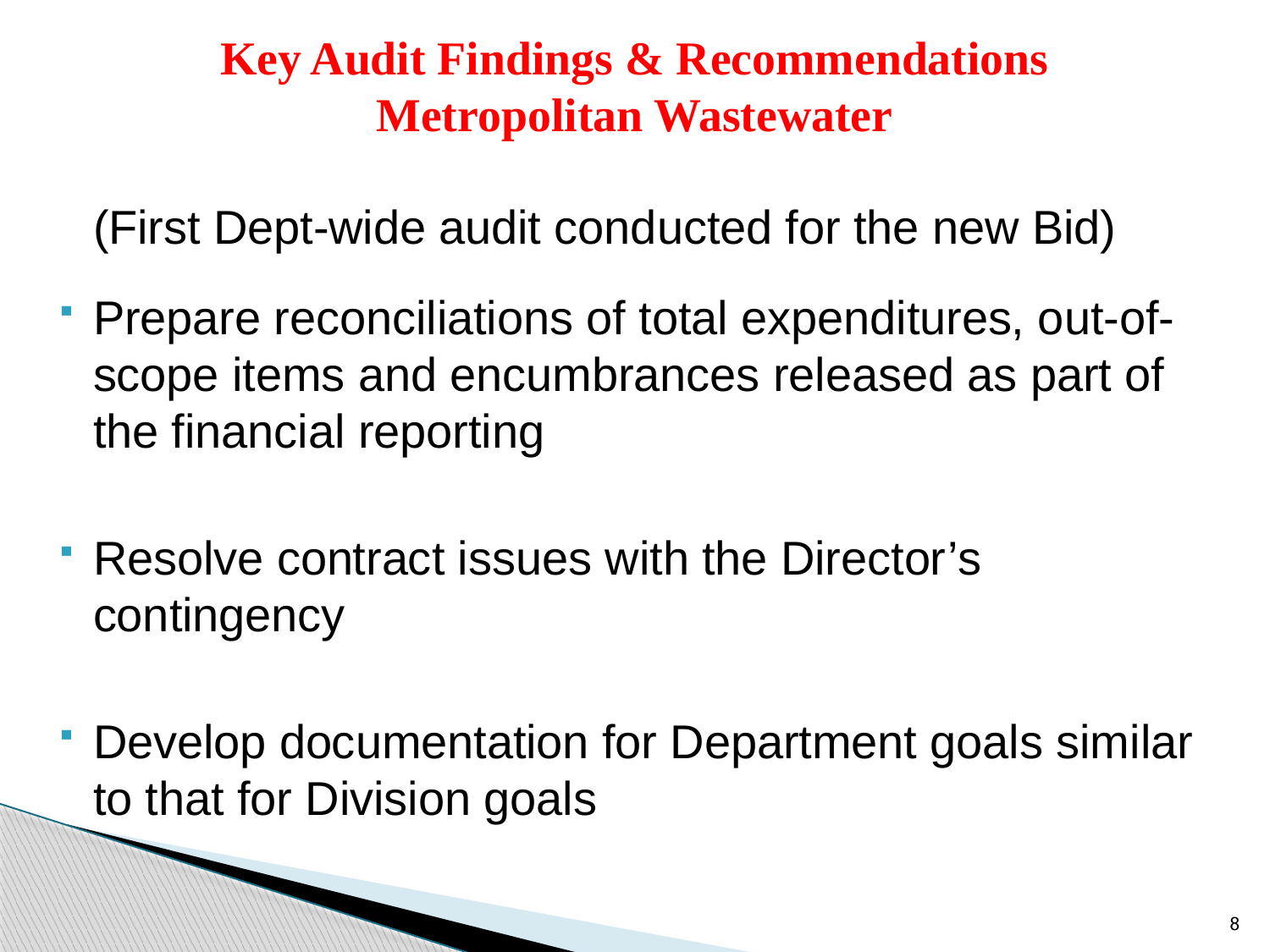

# Key Audit Findings & Recommendations Metropolitan Wastewater
	(First Dept-wide audit conducted for the new Bid)

Prepare reconciliations of total expenditures, out-of-scope items and encumbrances released as part of the financial reporting

Resolve contract issues with the Director’s contingency

Develop documentation for Department goals similar to that for Division goals
8